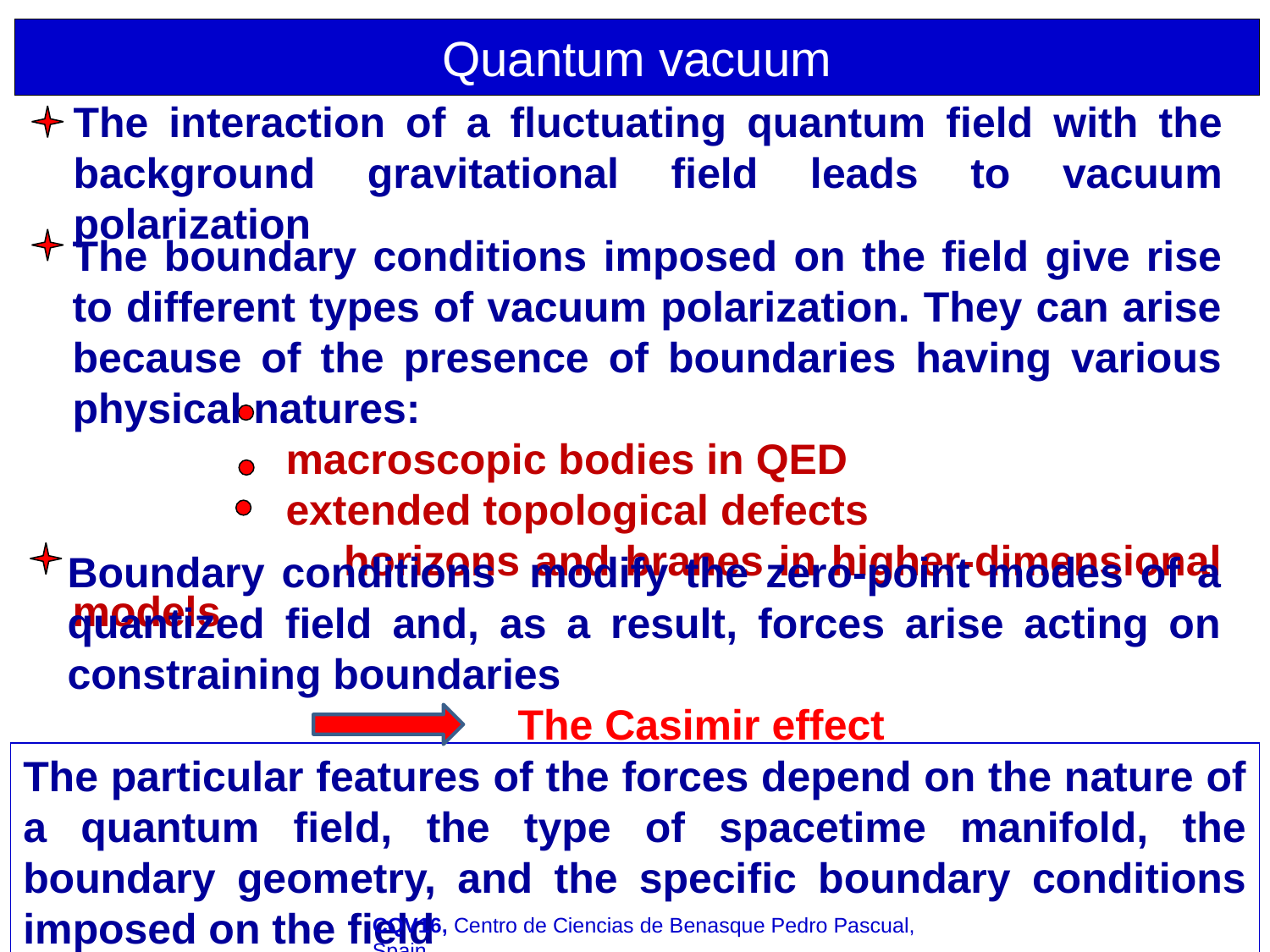

Quantum vacuum
The interaction of a ﬂuctuating quantum ﬁeld with the background gravitational ﬁeld leads to vacuum polarization

The boundary conditions imposed on the ﬁeld give rise to different types of vacuum polarization. They can arise because of the presence of boundaries having various physical natures:
                  macroscopic bodies in QED
                  extended topological defects
                  horizons and branes in higher-dimensional models

Boundary conditions  modify the zero-point modes of a quantized ﬁeld and, as a result, forces arise acting on constraining boundaries
                                      The Casimir effect

The particular features of the forces depend on the nature of a quantum field, the type of spacetime manifold, the boundary geometry, and the specific boundary conditions imposed on the field
CQV16, Centro de Ciencias de Benasque Pedro Pascual, Spain